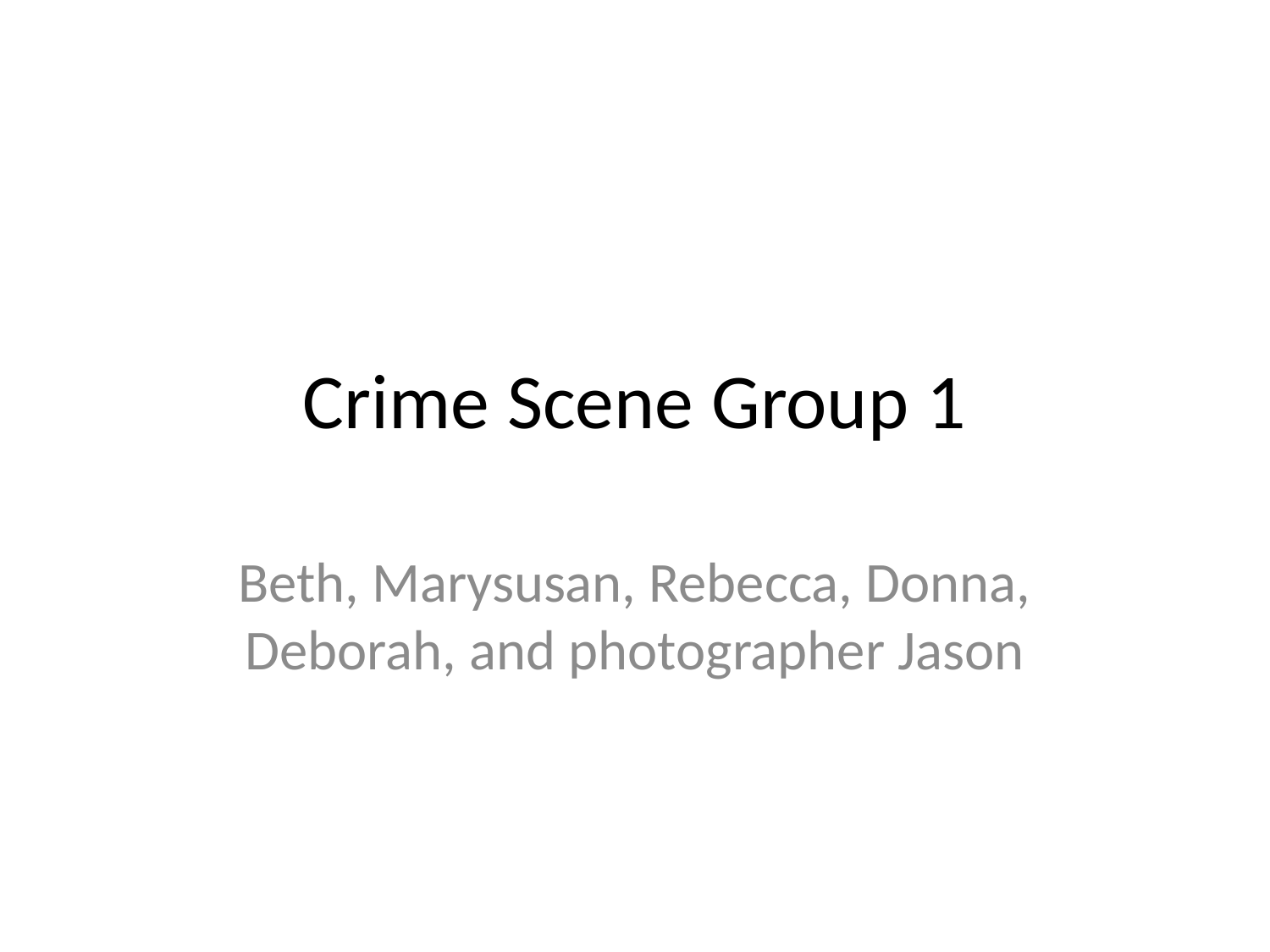

# Crime Scene Group 1
Beth, Marysusan, Rebecca, Donna, Deborah, and photographer Jason